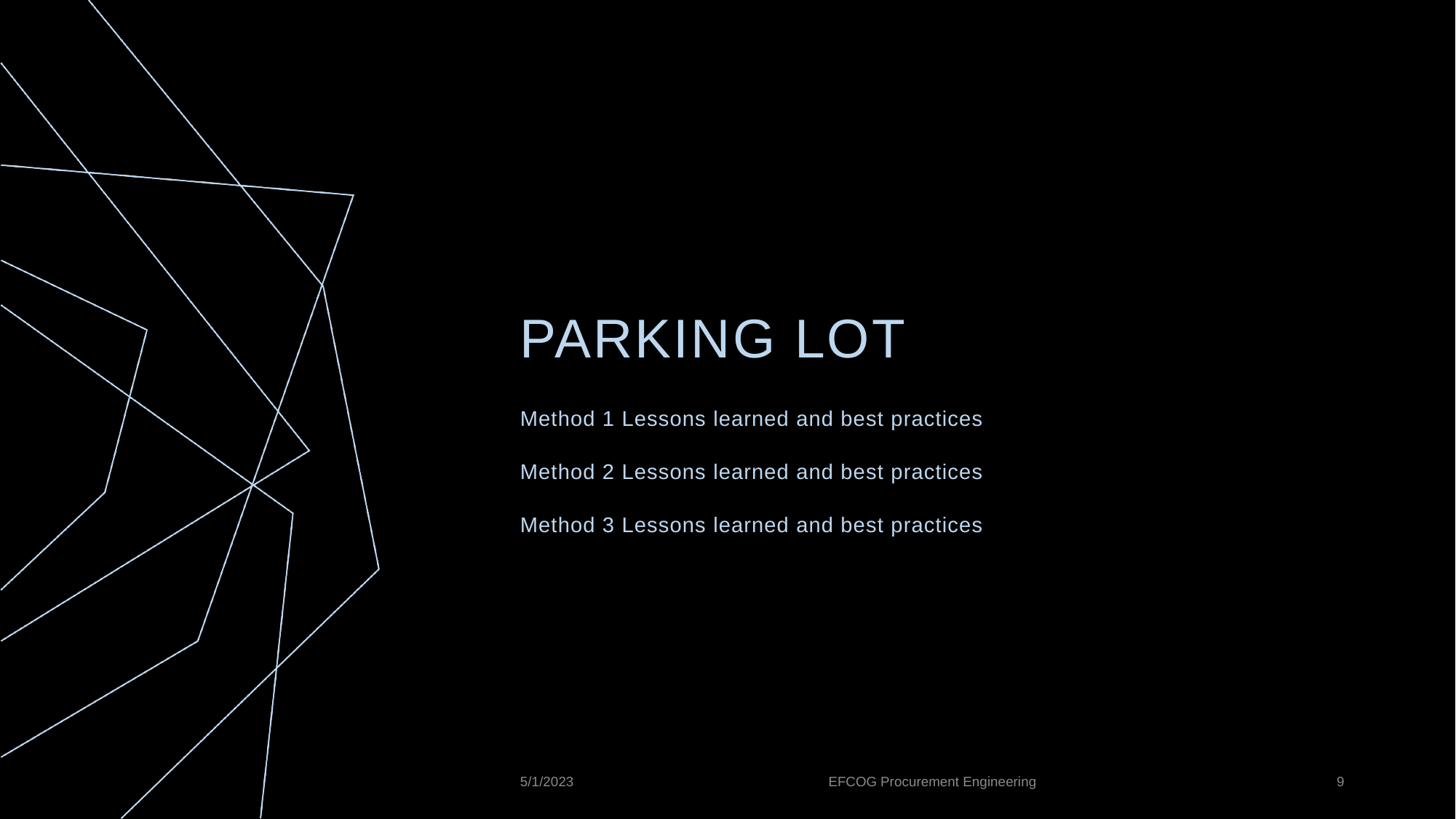

# Parking lot
Method 1 Lessons learned and best practices
Method 2 Lessons learned and best practices
Method 3 Lessons learned and best practices

5/1/2023
EFCOG Procurement Engineering
9